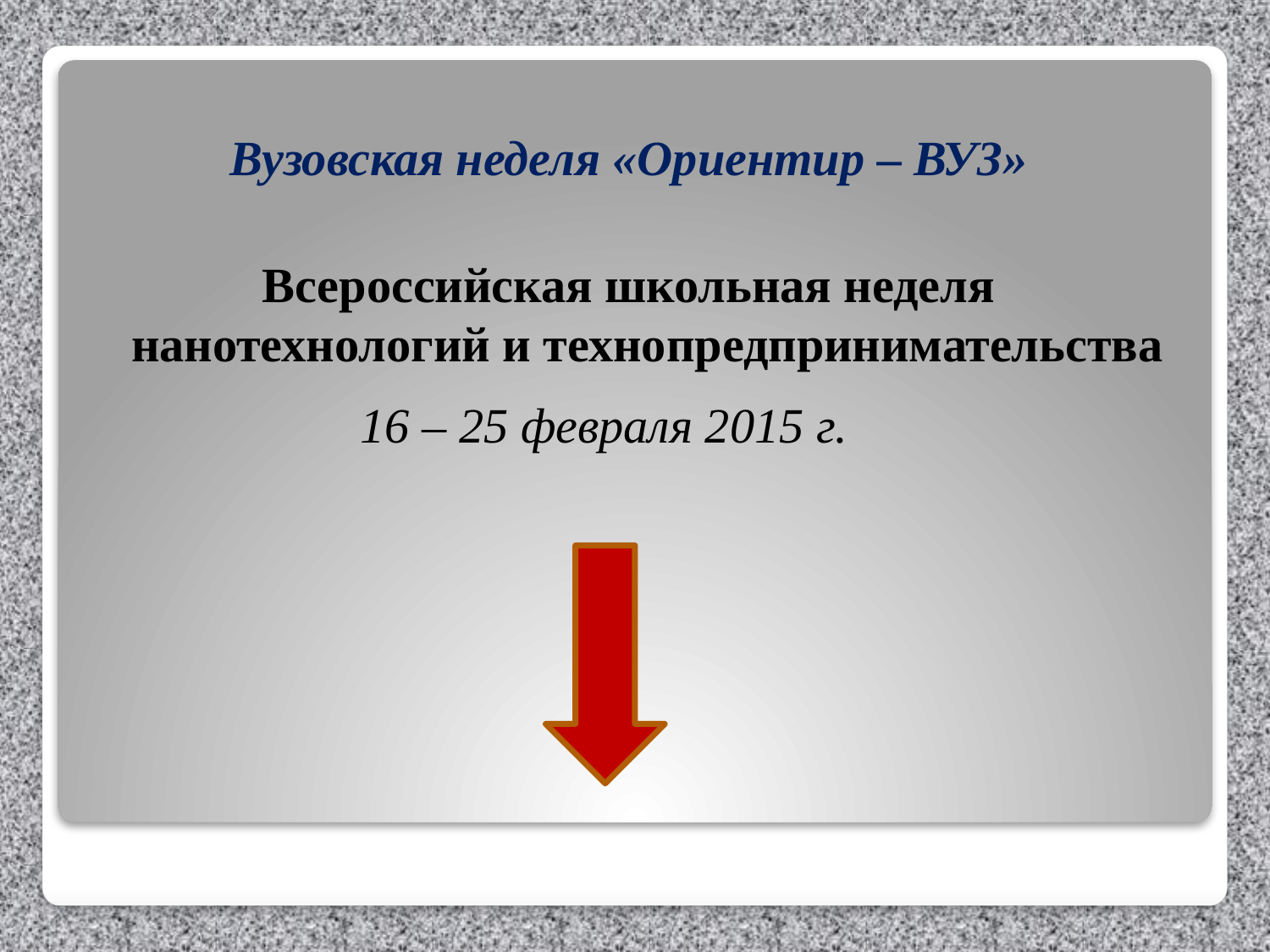

Вузовская неделя «Ориентир – ВУЗ»

Всероссийская школьная неделя нанотехнологий и технопредпринимательства
16 – 25 февраля 2015 г.